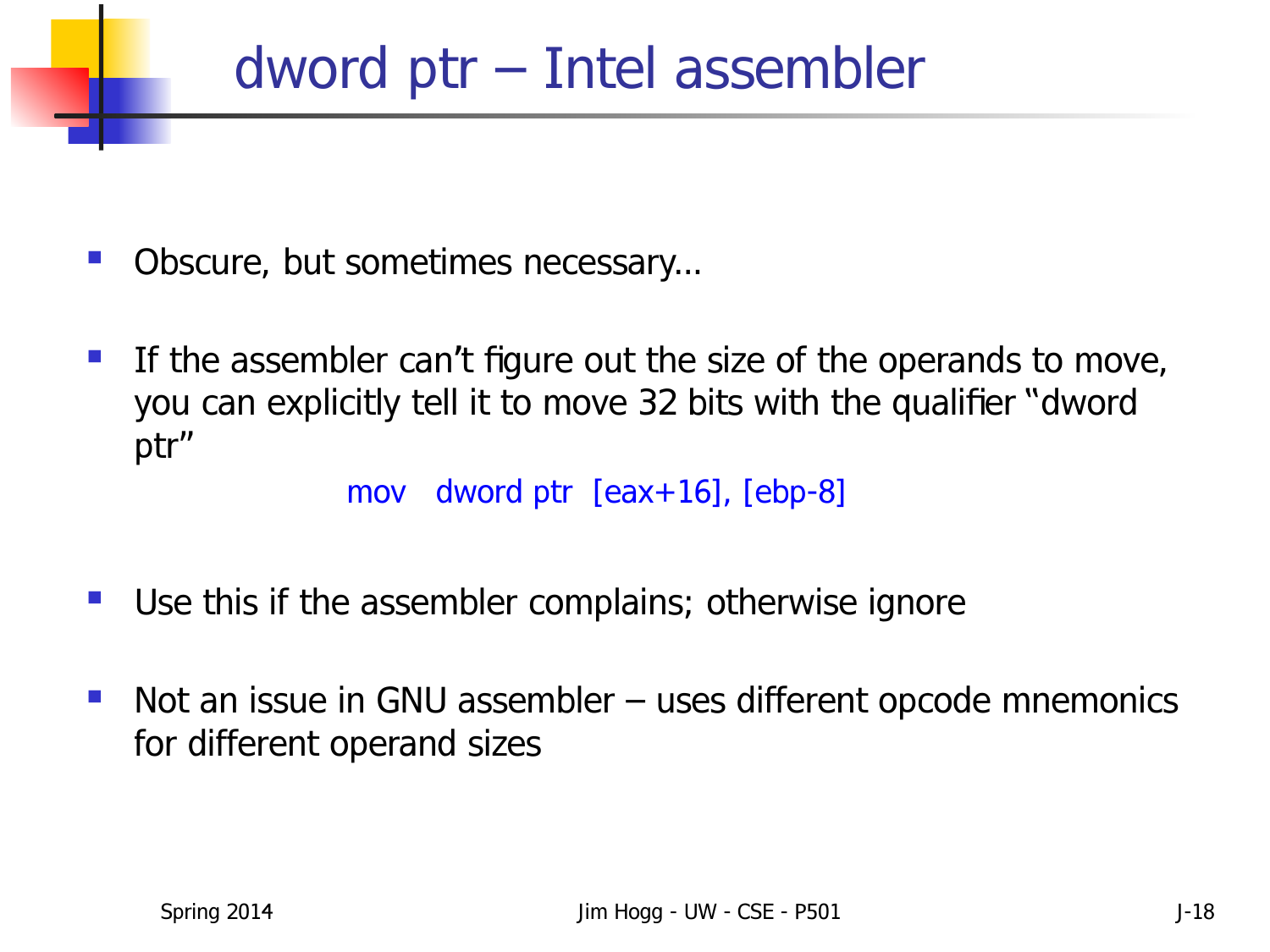

# dword ptr – Intel assembler
Obscure, but sometimes necessary…

If the assembler can’t figure out the size of the operands to move, you can explicitly tell it to move 32 bits with the qualifier “dword ptr”
		   mov   dword ptr  [eax+16], [ebp-8]

Use this if the assembler complains; otherwise ignore

Not an issue in GNU assembler – uses different opcode mnemonics for different operand sizes
Spring 2014
Jim Hogg - UW - CSE - P501
J-18